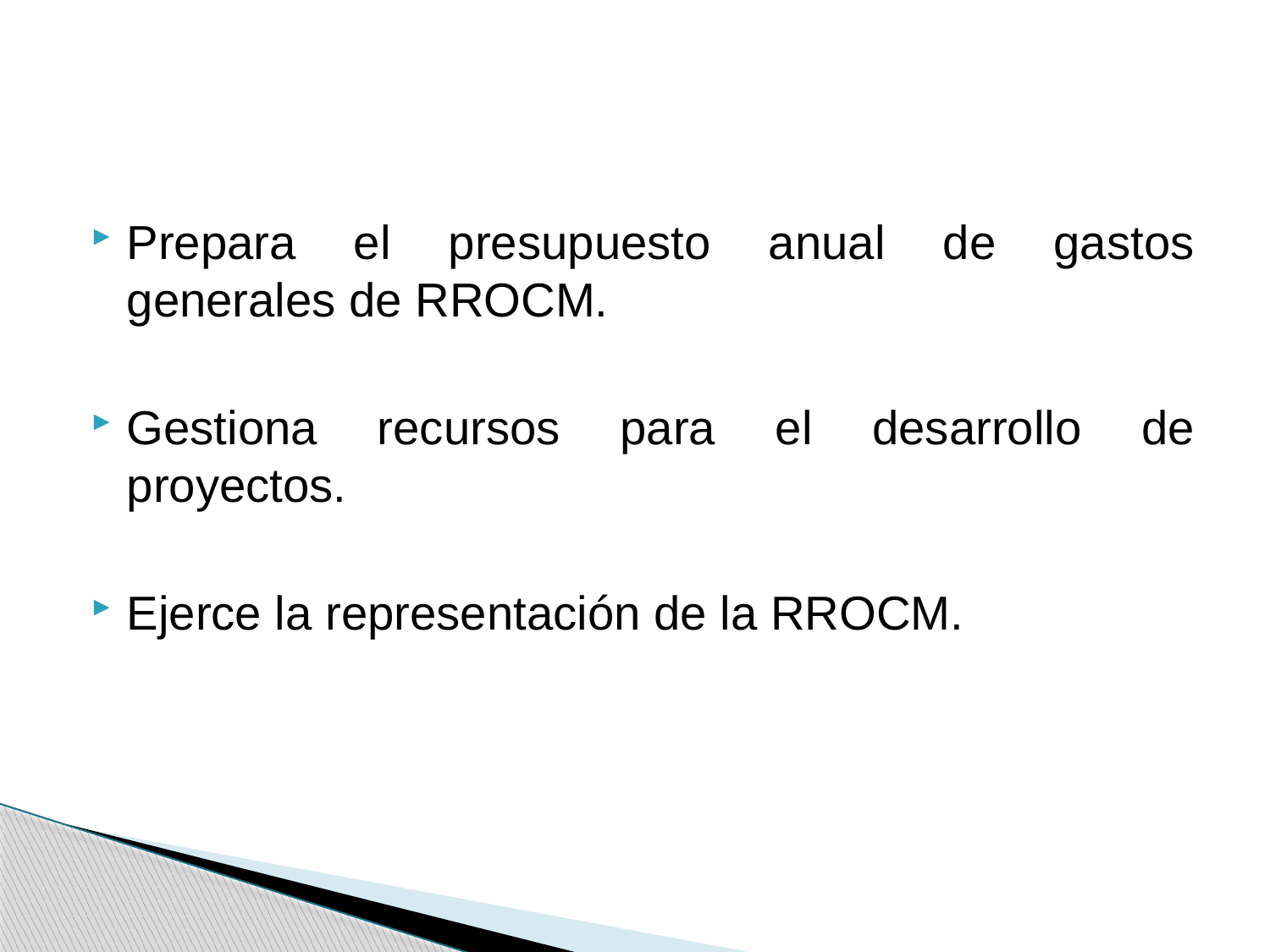

Prepara el presupuesto anual de gastos generales de RROCM.

Gestiona recursos para el desarrollo de proyectos.

Ejerce la representación de la RROCM.